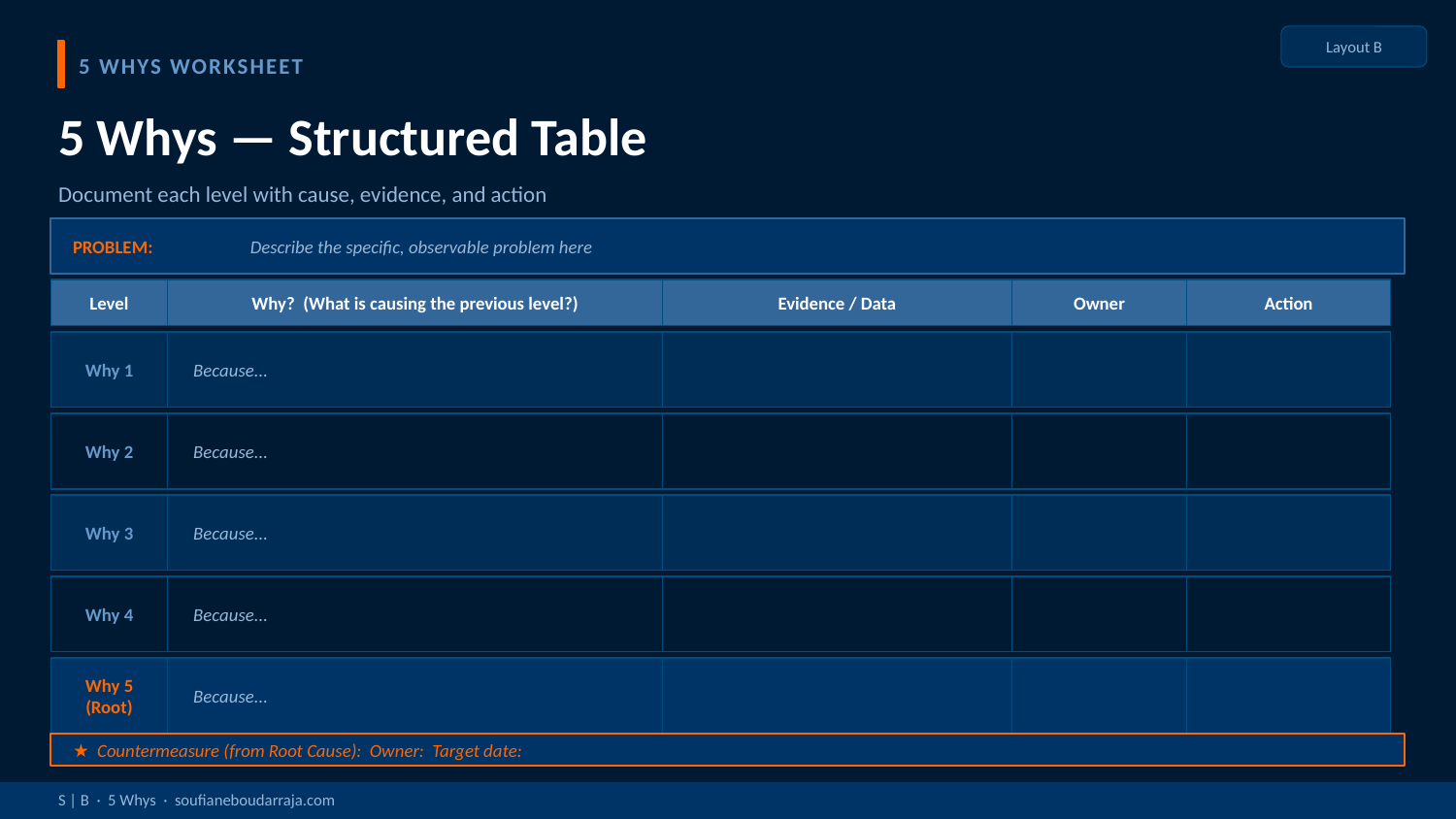

Layout B
5 WHYS WORKSHEET

5 Whys — Structured Table
Document each level with cause, evidence, and action

PROBLEM:
Describe the specific, observable problem here

Level

Why?  (What is causing the previous level?)

Evidence / Data

Owner

Action

Why 1

Because...

Why 2

Because...

Why 3

Because...

Why 4

Because...

Why 5 (Root)

Because...

★  Countermeasure (from Root Cause):  Owner:  Target date:

S | B  ·  5 Whys  ·  soufianeboudarraja.com